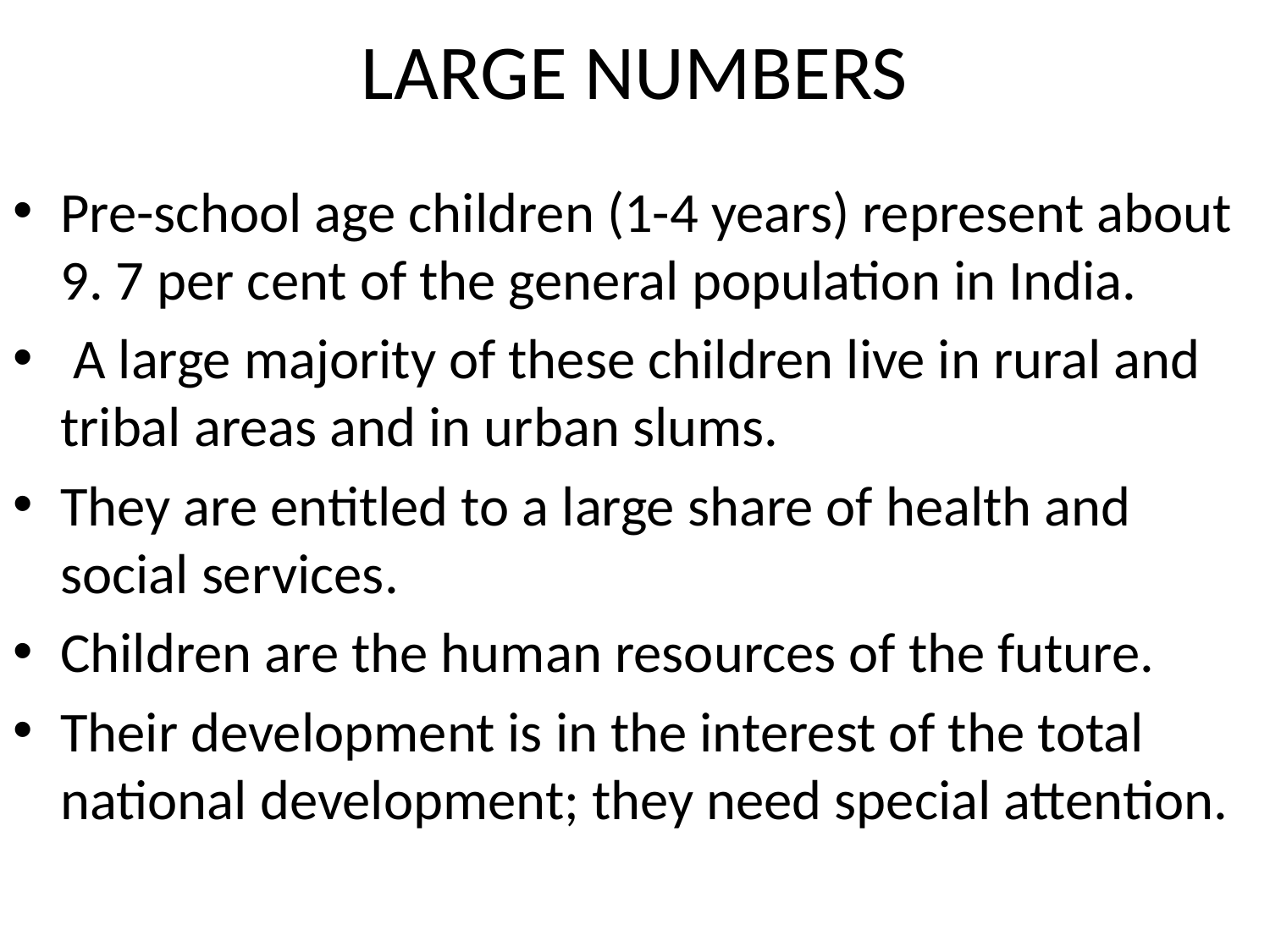

# LARGE NUMBERS
Pre-school age children (1-4 years) represent about 9. 7 per cent of the general population in India.
 A large majority of these children live in rural and tribal areas and in urban slums.
They are entitled to a large share of health and social services.
Children are the human resources of the future.
Their development is in the interest of the total national development; they need special attention.